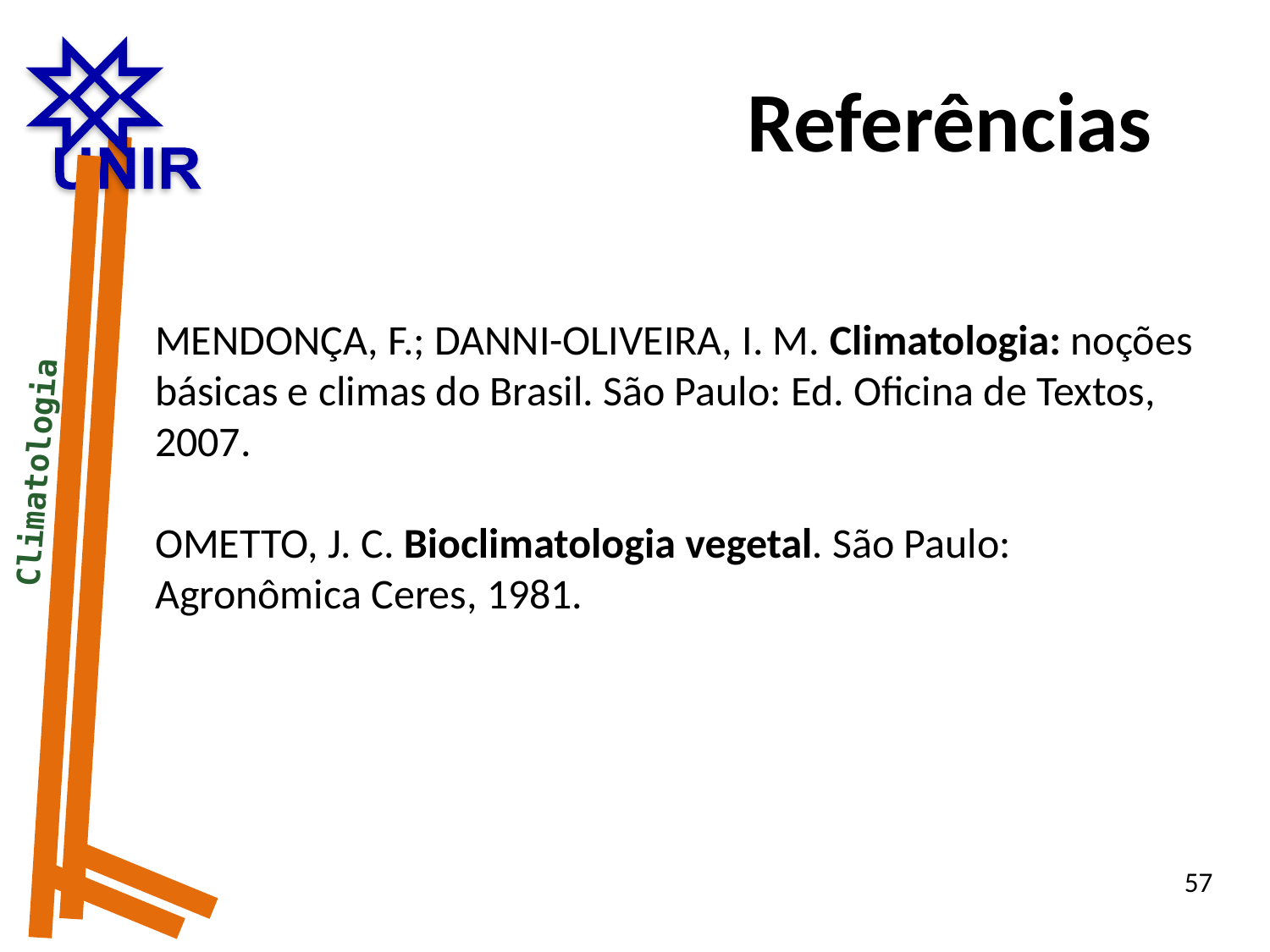

Referências

MENDONÇA, F.; DANNI-OLIVEIRA, I. M. Climatologia: noções básicas e climas do Brasil. São Paulo: Ed. Oficina de Textos, 2007.

OMETTO, J. C. Bioclimatologia vegetal. São Paulo: Agronômica Ceres, 1981.

 Climatologia

57